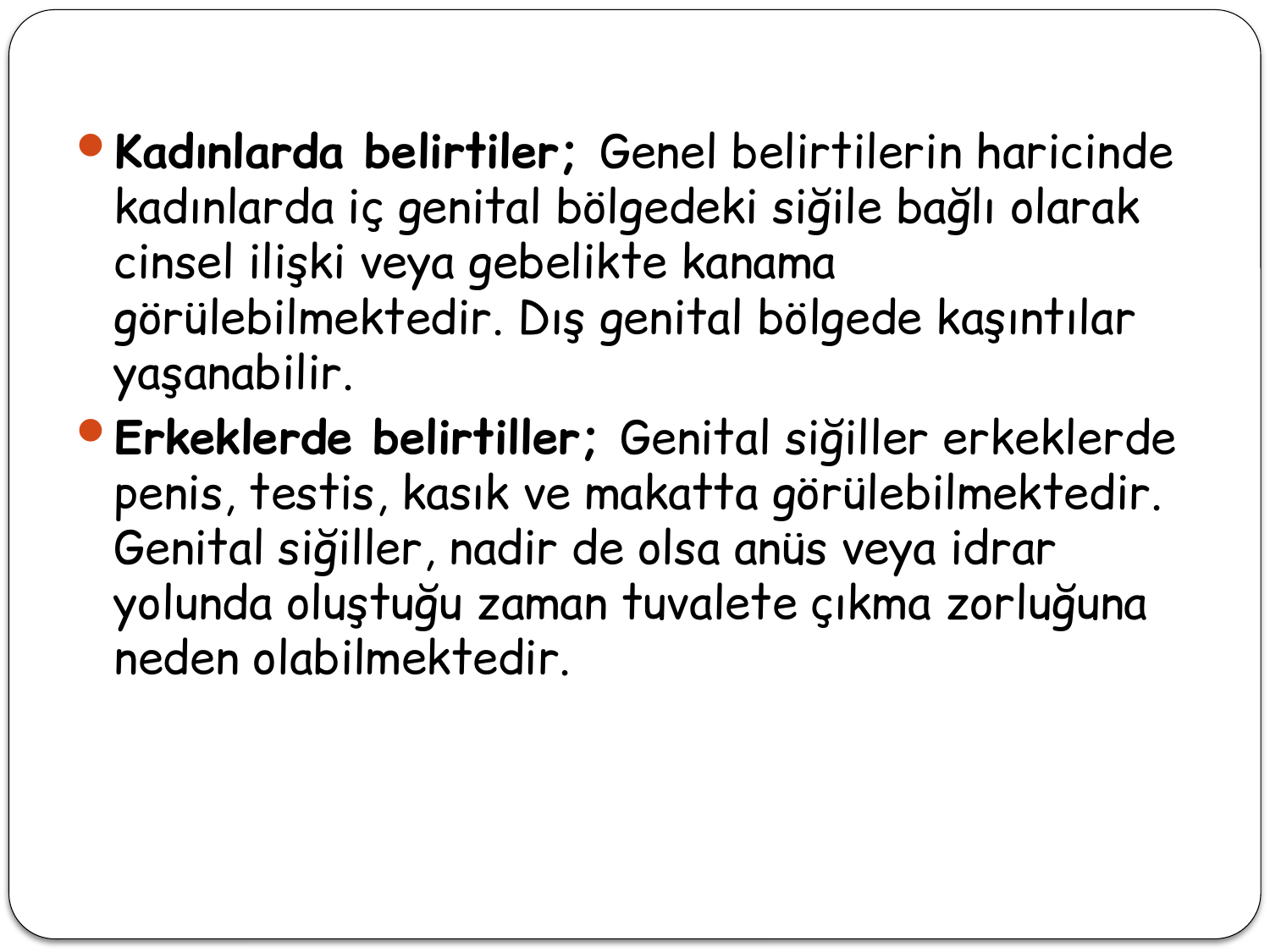

Kadınlarda belirtiler; Genel belirtilerin haricinde kadınlarda iç genital bölgedeki siğile bağlı olarak cinsel ilişki veya gebelikte kanama görülebilmektedir. Dış genital bölgede kaşıntılar yaşanabilir.
Erkeklerde belirtiller; Genital siğiller erkeklerde penis, testis, kasık ve makatta görülebilmektedir. Genital siğiller, nadir de olsa anüs veya idrar yolunda oluştuğu zaman tuvalete çıkma zorluğuna neden olabilmektedir.